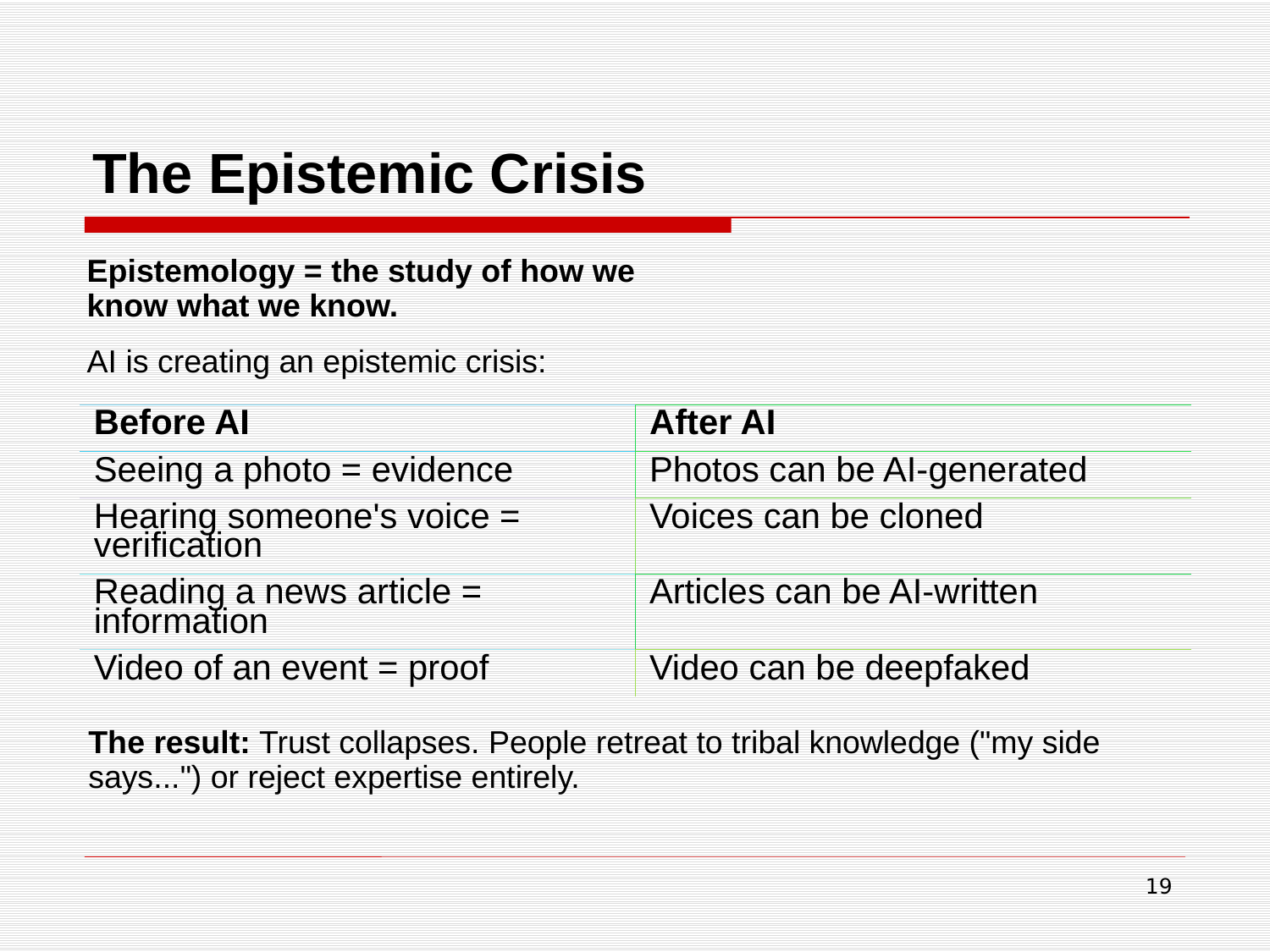

# The Epistemic Crisis
Epistemology = the study of how we know what we know.
AI is creating an epistemic crisis:
| Before AI | After AI |
| --- | --- |
| Seeing a photo = evidence | Photos can be AI-generated |
| Hearing someone's voice = verification | Voices can be cloned |
| Reading a news article = information | Articles can be AI-written |
| Video of an event = proof | Video can be deepfaked |
The result: Trust collapses. People retreat to tribal knowledge ("my side says...") or reject expertise entirely.

19